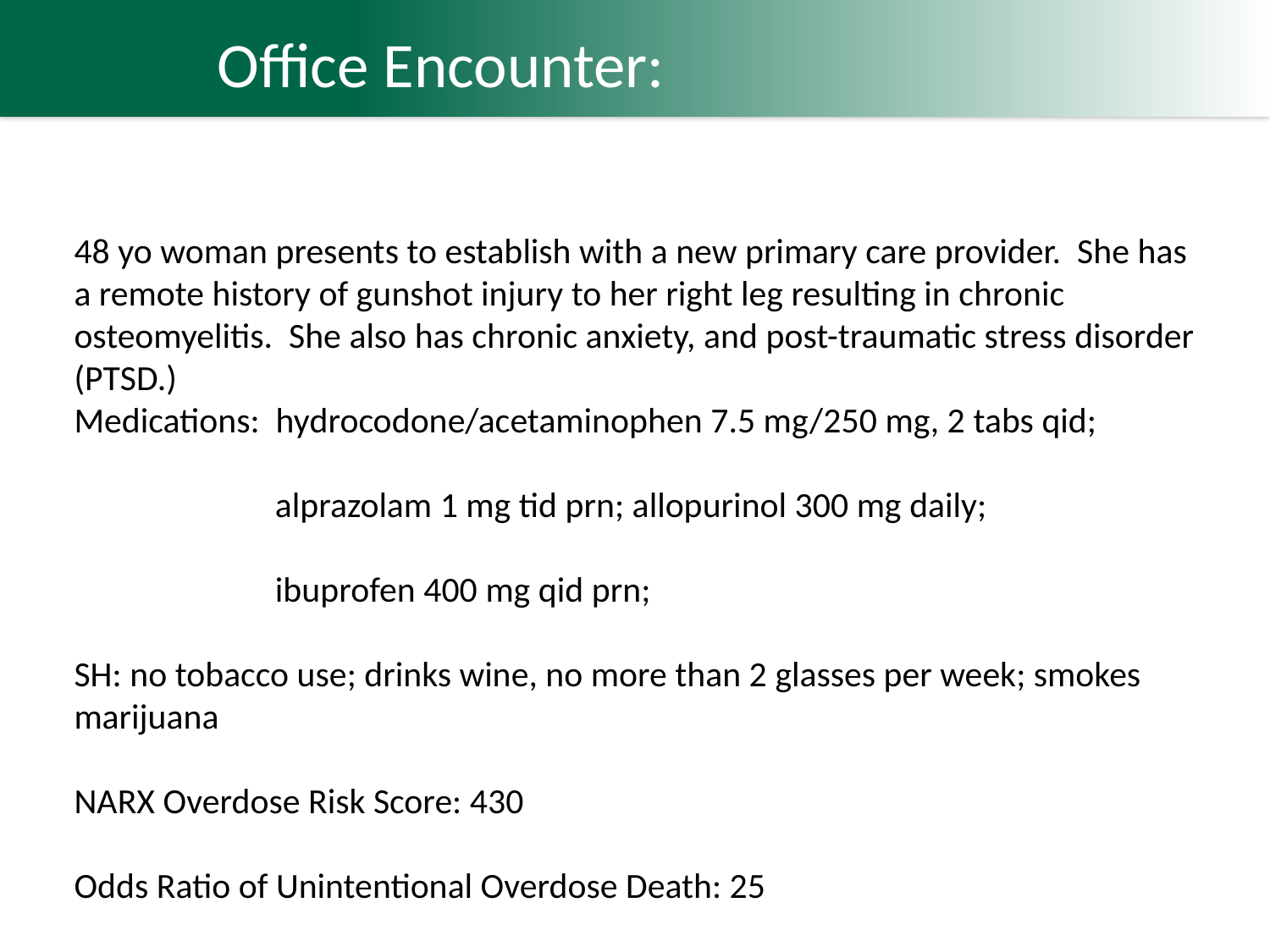

Office Encounter:
48 yo woman presents to establish with a new primary care provider.  She has a remote history of gunshot injury to her right leg resulting in chronic osteomyelitis.  She also has chronic anxiety, and post-traumatic stress disorder (PTSD.)
Medications:  hydrocodone/acetaminophen 7.5 mg/250 mg, 2 tabs qid;
                         alprazolam 1 mg tid prn; allopurinol 300 mg daily;
                         ibuprofen 400 mg qid prn;

SH: no tobacco use; drinks wine, no more than 2 glasses per week; smokes marijuana

NARX Overdose Risk Score: 430

Odds Ratio of Unintentional Overdose Death: 25